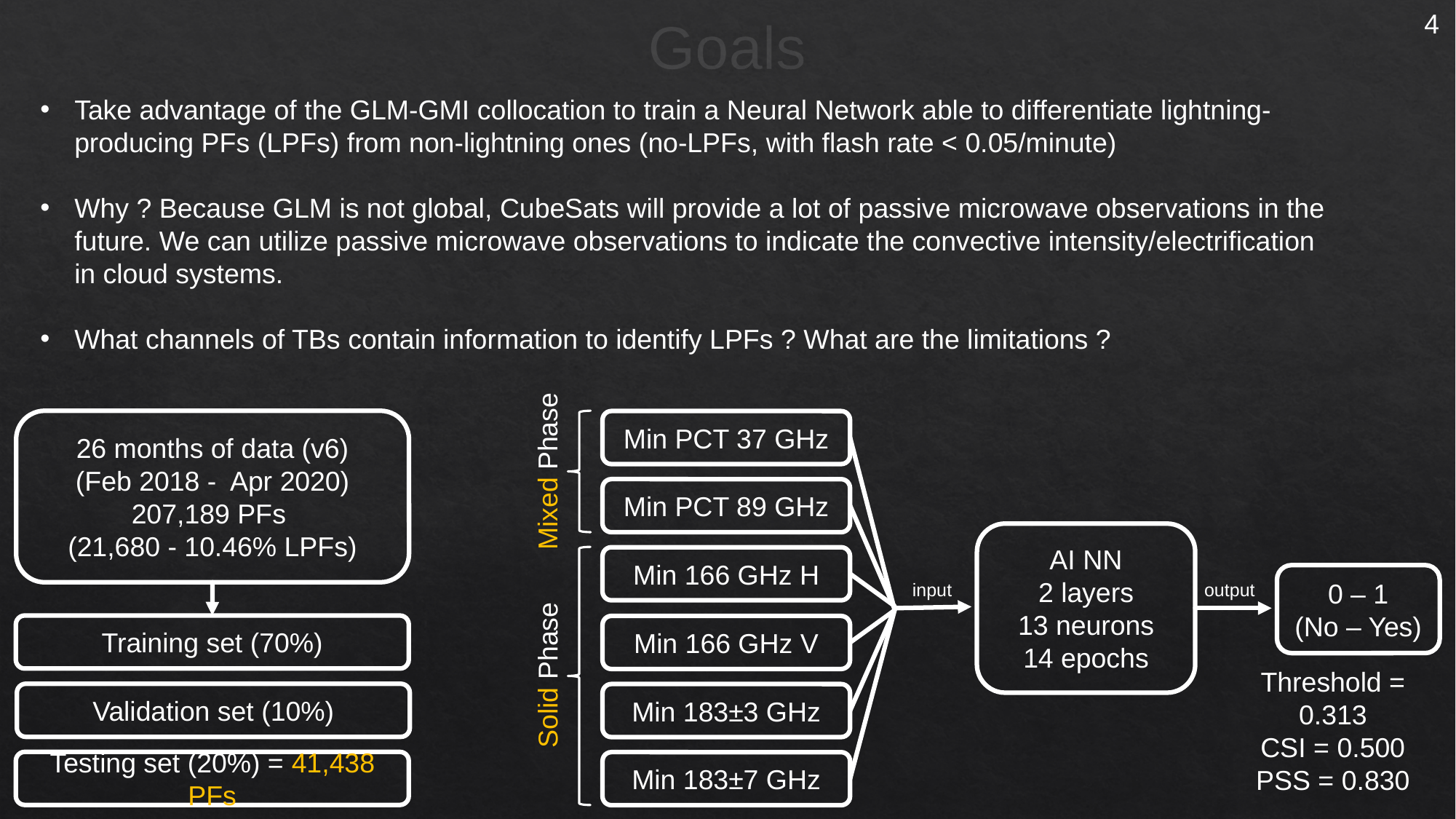

# Goals
4
Take advantage of the GLM-GMI collocation to train a Neural Network able to differentiate lightning-producing PFs (LPFs) from non-lightning ones (no-LPFs, with flash rate < 0.05/minute)

Why ? Because GLM is not global, CubeSats will provide a lot of passive microwave observations in the future. We can utilize passive microwave observations to indicate the convective intensity/electrification in cloud systems.

What channels of TBs contain information to identify LPFs ? What are the limitations ?

Min PCT 37 GHz
Min PCT 89 GHz
Min 166 GHz H
Min 166 GHz V
Min 183±3 GHz
Min 183±7 GHz
AI NN
2 layers
13 neurons
14 epochs
0 – 1
(No – Yes)
output
input
Threshold = 0.313
CSI = 0.500
PSS = 0.830

Mixed Phase
26 months of data (v6)
(Feb 2018 -  Apr 2020)
207,189 PFs
(21,680 - 10.46% LPFs)
Training set (70%)
Validation set (10%)
Testing set (20%) = 41,438 PFs
Solid Phase